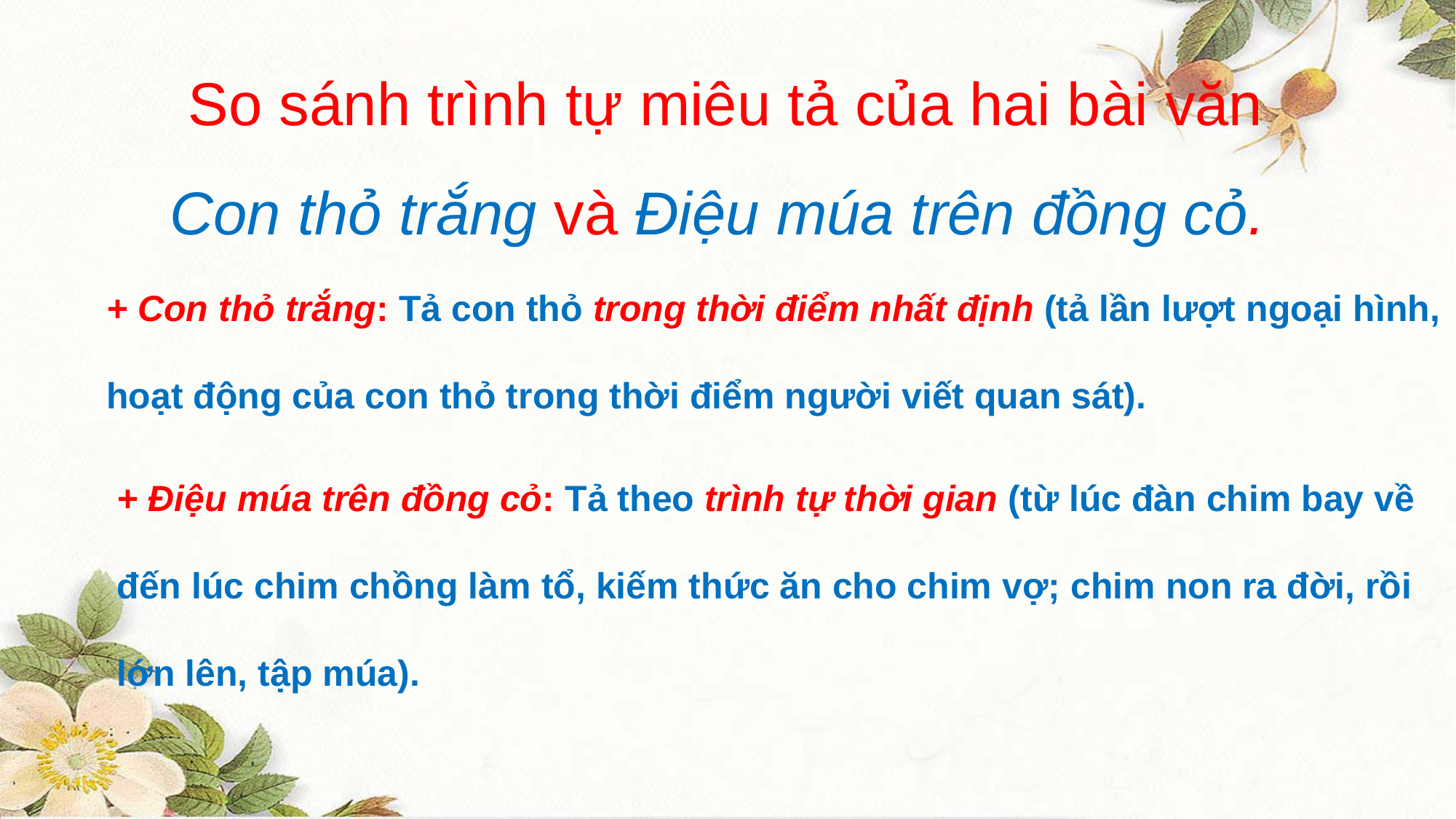

So sánh trình tự miêu tả của hai bài văn Con thỏ trắng và Điệu múa trên đồng cỏ.
+ Con thỏ trắng: Tả con thỏ trong thời điểm nhất định (tả lần lượt ngoại hình, hoạt động của con thỏ trong thời điểm người viết quan sát).
+ Điệu múa trên đồng cỏ: Tả theo trình tự thời gian (từ lúc đàn chim bay về đến lúc chim chồng làm tổ, kiếm thức ăn cho chim vợ; chim non ra đời, rồi lớn lên, tập múa).